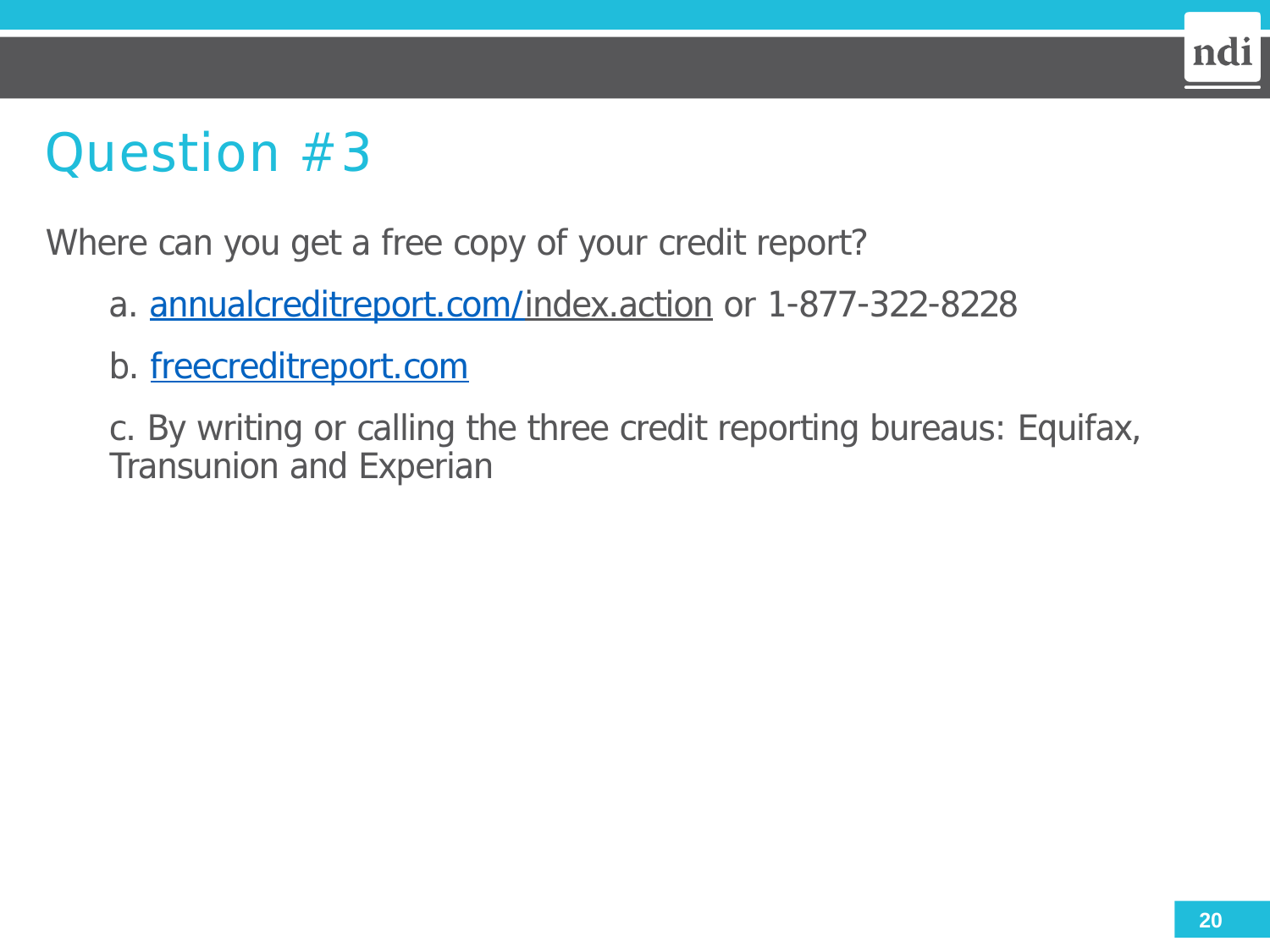

# Question #3
Where can you get a free copy of your credit report?
a. annualcreditreport.com/index.action or 1-877-322-8228
b. freecreditreport.com
c. By writing or calling the three credit reporting bureaus: Equifax, Transunion and Experian
20